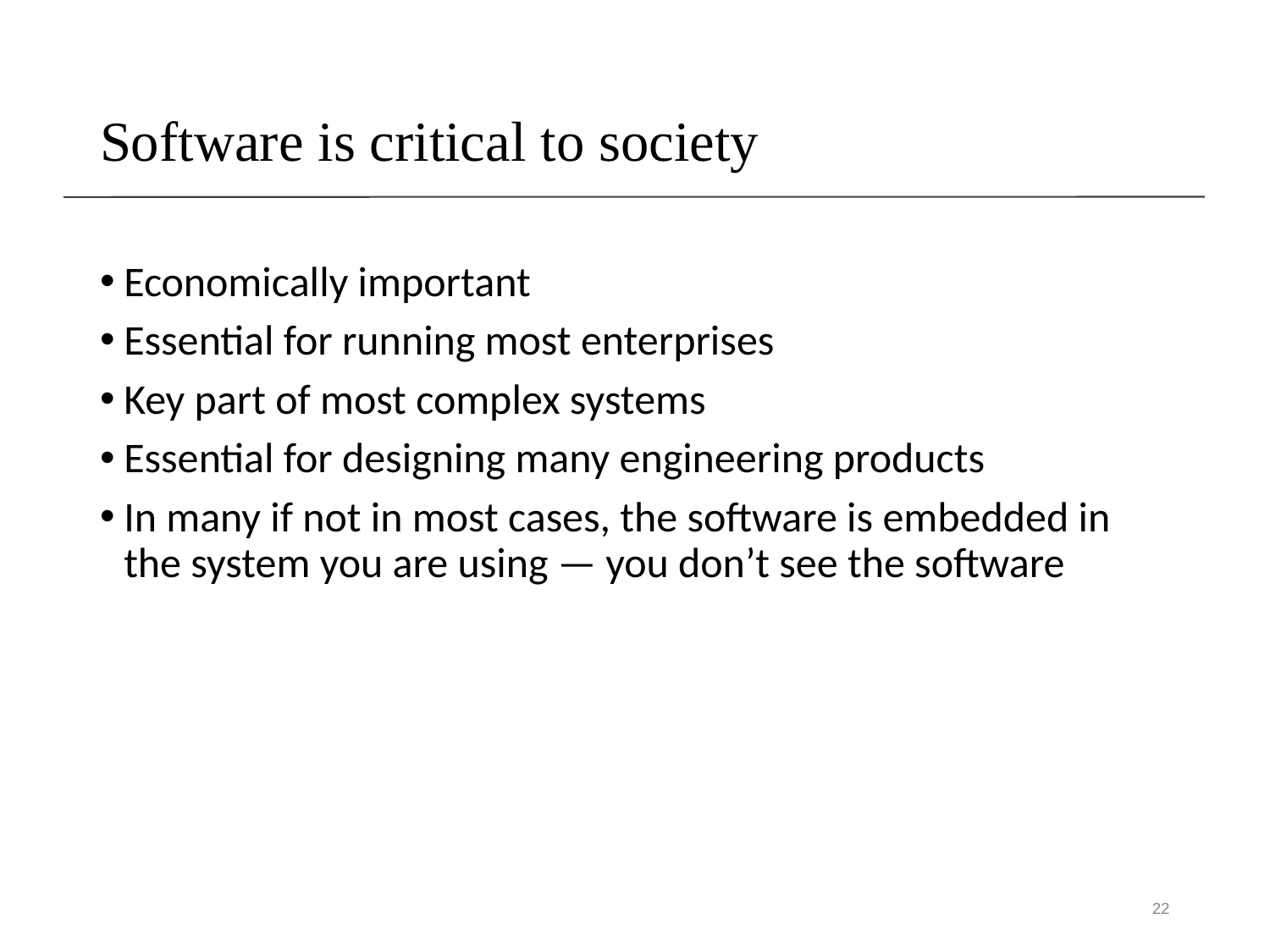

# Software is critical to society
Economically important
Essential for running most enterprises
Key part of most complex systems
Essential for designing many engineering products
In many if not in most cases, the software is embedded in the system you are using — you don’t see the software
22